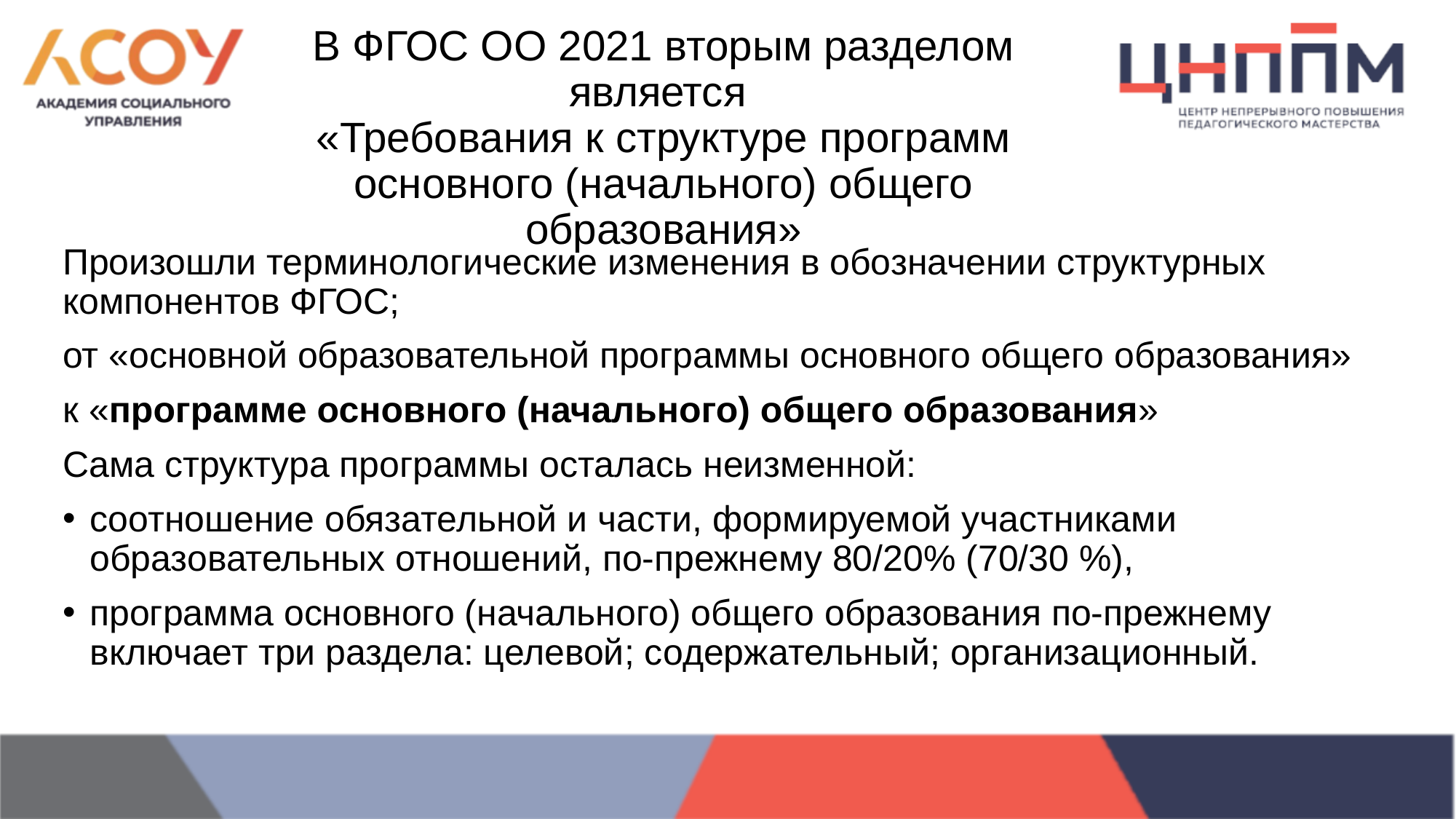

# В ФГОС ОО 2021 вторым разделом является «Требования к структуре программ основного (начального) общего образования»
Произошли терминологические изменения в обозначении структурных компонентов ФГОС;
от «основной образовательной программы основного общего образования»
к «программе основного (начального) общего образования»
Сама структура программы осталась неизменной:
соотношение обязательной и части, формируемой участниками образовательных отношений, по-прежнему 80/20% (70/30 %),
программа основного (начального) общего образования по-прежнему включает три раздела: целевой; содержательный; организационный.